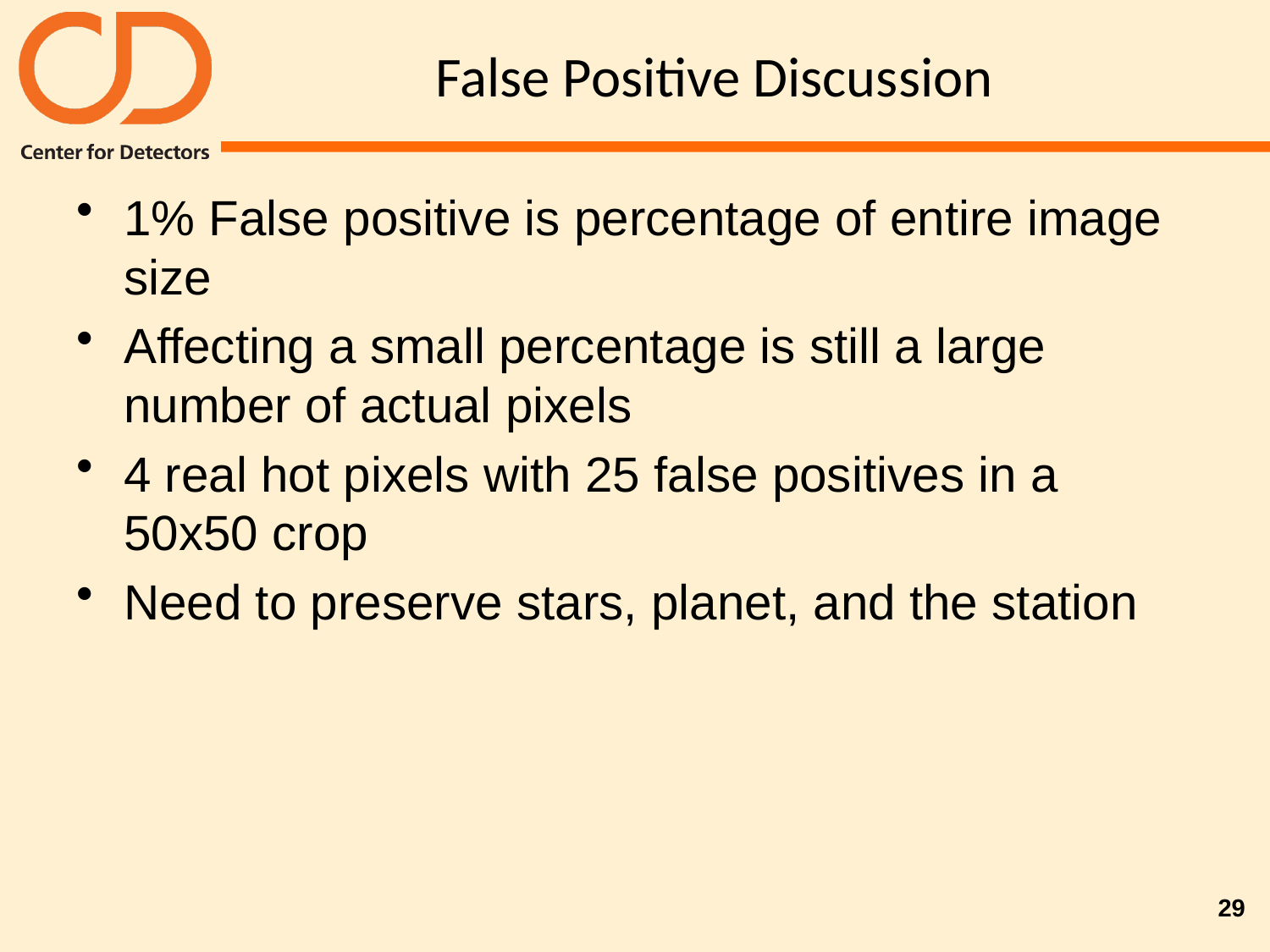

# False Positive Discussion
1% False positive is percentage of entire image size
Affecting a small percentage is still a large number of actual pixels
4 real hot pixels with 25 false positives in a 50x50 crop
Need to preserve stars, planet, and the station

29